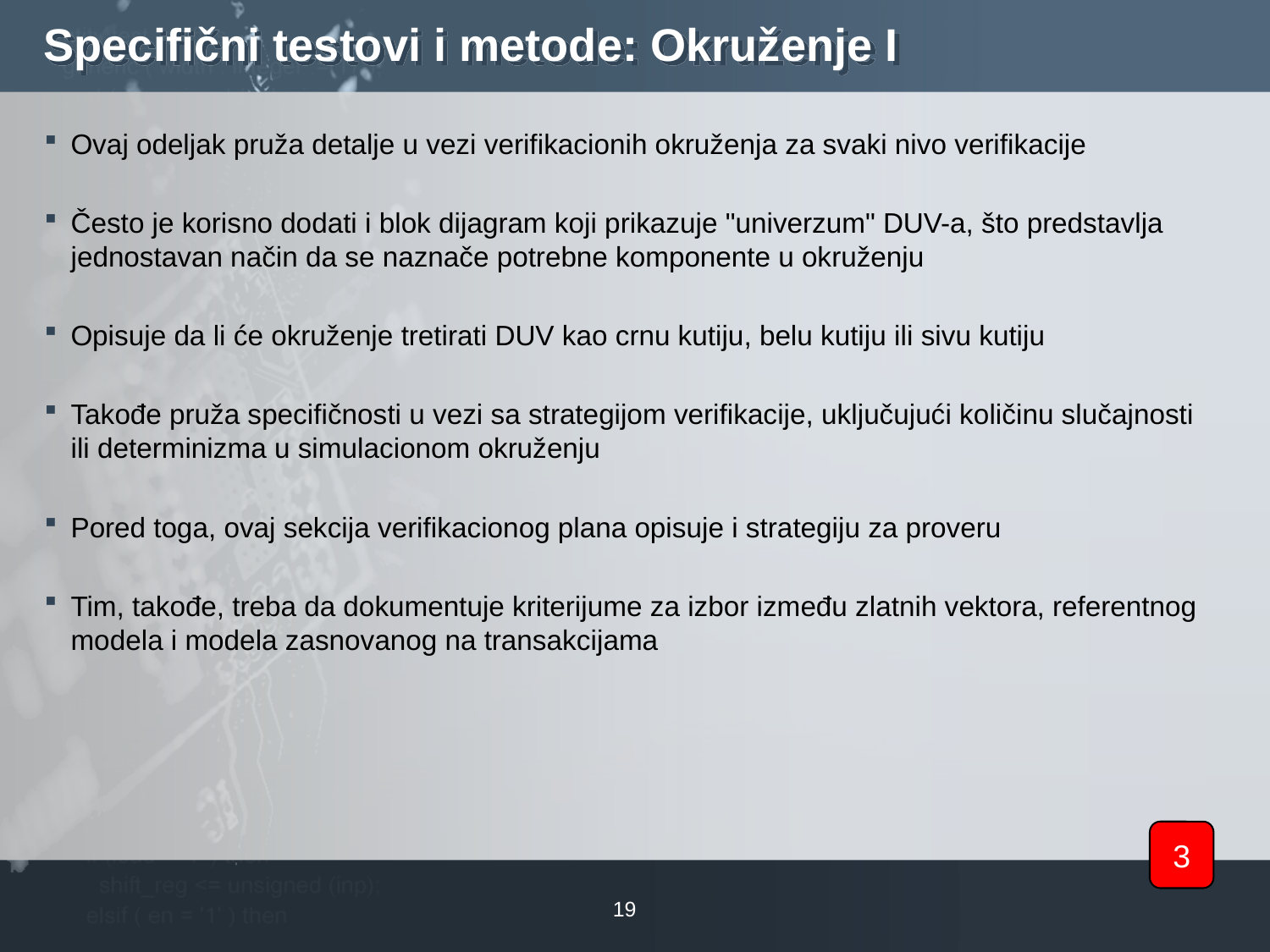

# Specifični testovi i metode: Okruženje I
Ovaj odeljak pruža detalje u vezi verifikacionih okruženja za svaki nivo verifikacije

Često je korisno dodati i blok dijagram koji prikazuje "univerzum" DUV-a, što predstavlja jednostavan način da se naznače potrebne komponente u okruženju

Opisuje da li će okruženje tretirati DUV kao crnu kutiju, belu kutiju ili sivu kutiju

Takođe pruža specifičnosti u vezi sa strategijom verifikacije, uključujući količinu slučajnosti ili determinizma u simulacionom okruženju

Pored toga, ovaj sekcija verifikacionog plana opisuje i strategiju za proveru

Tim, takođe, treba da dokumentuje kriterijume za izbor između zlatnih vektora, referentnog modela i modela zasnovanog na transakcijama
3
19